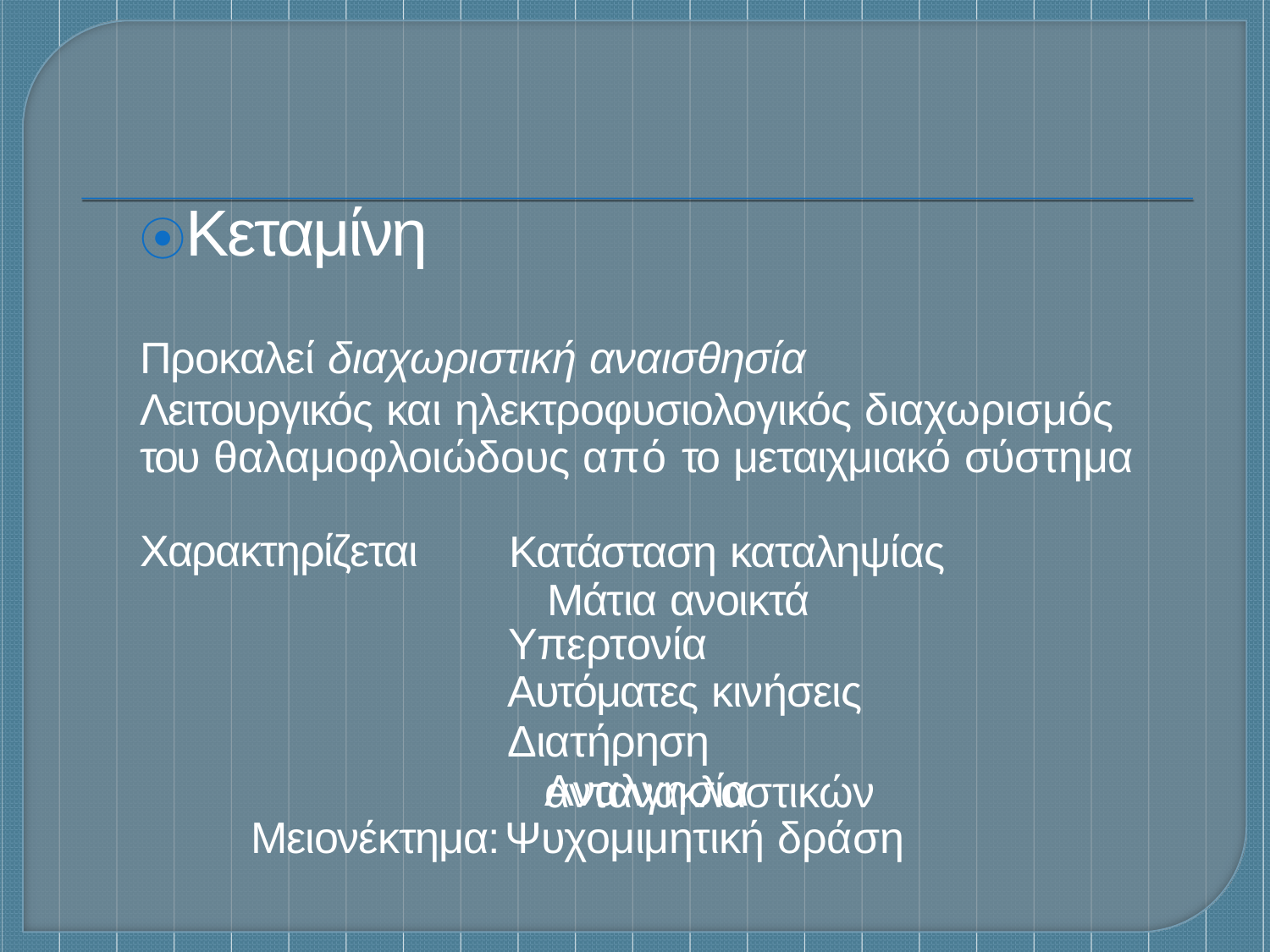

# ⦿Κεταμίνη

Προκαλεί διαχωριστική αναισθησία
Λειτουργικός και ηλεκτροφυσιολογικός διαχωρισμός  του θαλαμοφλοιώδους από το μεταιχμιακό σύστημα
Χαρακτηρίζεται
Κατάσταση καταληψίας  Μάτια ανοικτά
Υπερτονία
Αυτόματες κινήσεις
Διατήρηση αντανακλαστικών
Αναλγησία  Μειονέκτημα:	Ψυχομιμητική δράση